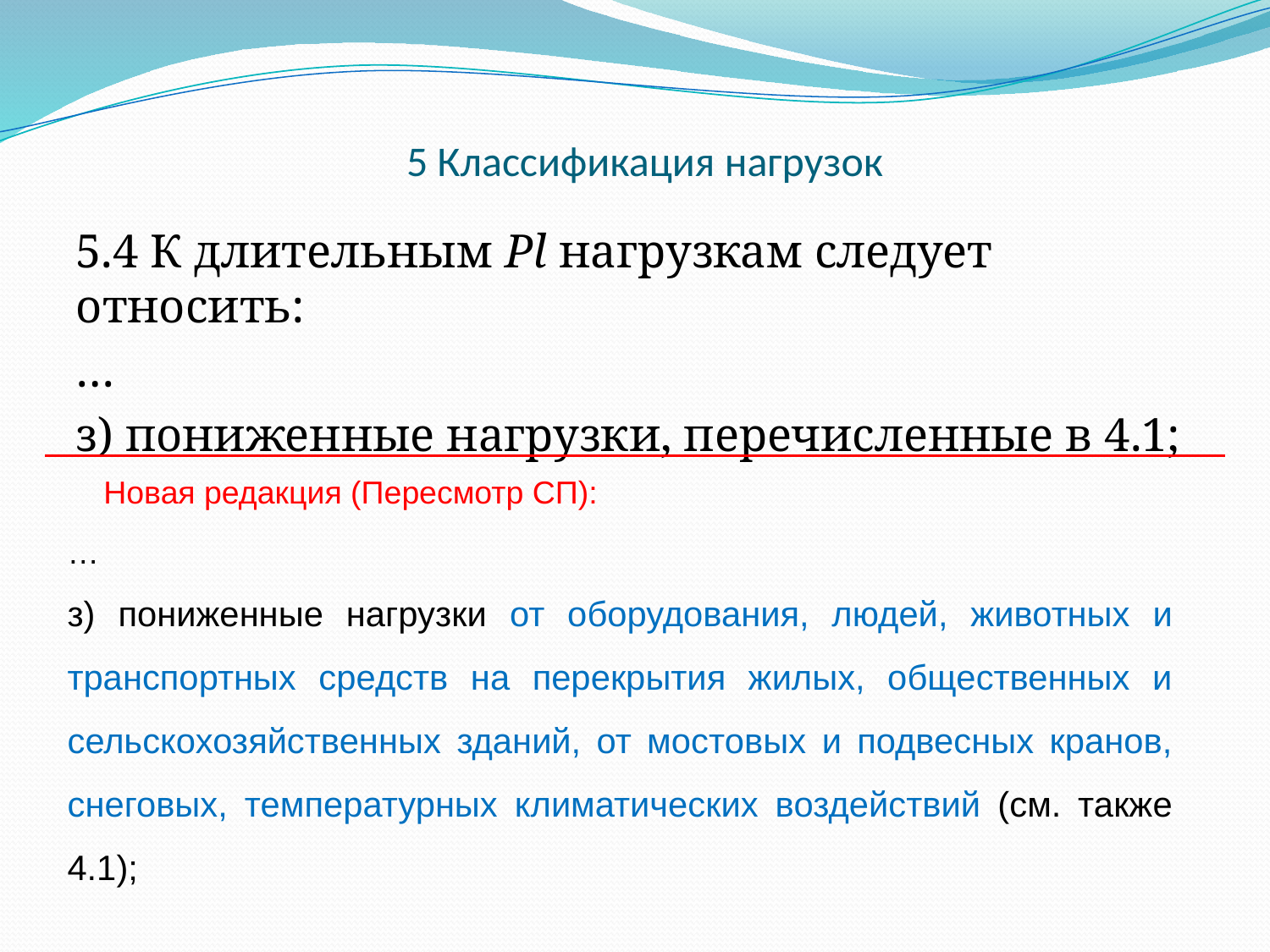

# 5 Классификация нагрузок
5.4 К длительным Рl нагрузкам следует относить:
…
з) пониженные нагрузки, перечисленные в 4.1;
Новая редакция (Пересмотр СП):
…
з) пониженные нагрузки от оборудования, людей, животных и транспортных средств на перекрытия жилых, общественных и сельскохозяйственных зданий, от мостовых и подвесных кранов, снеговых, температурных климатических воздействий (см. также 4.1);